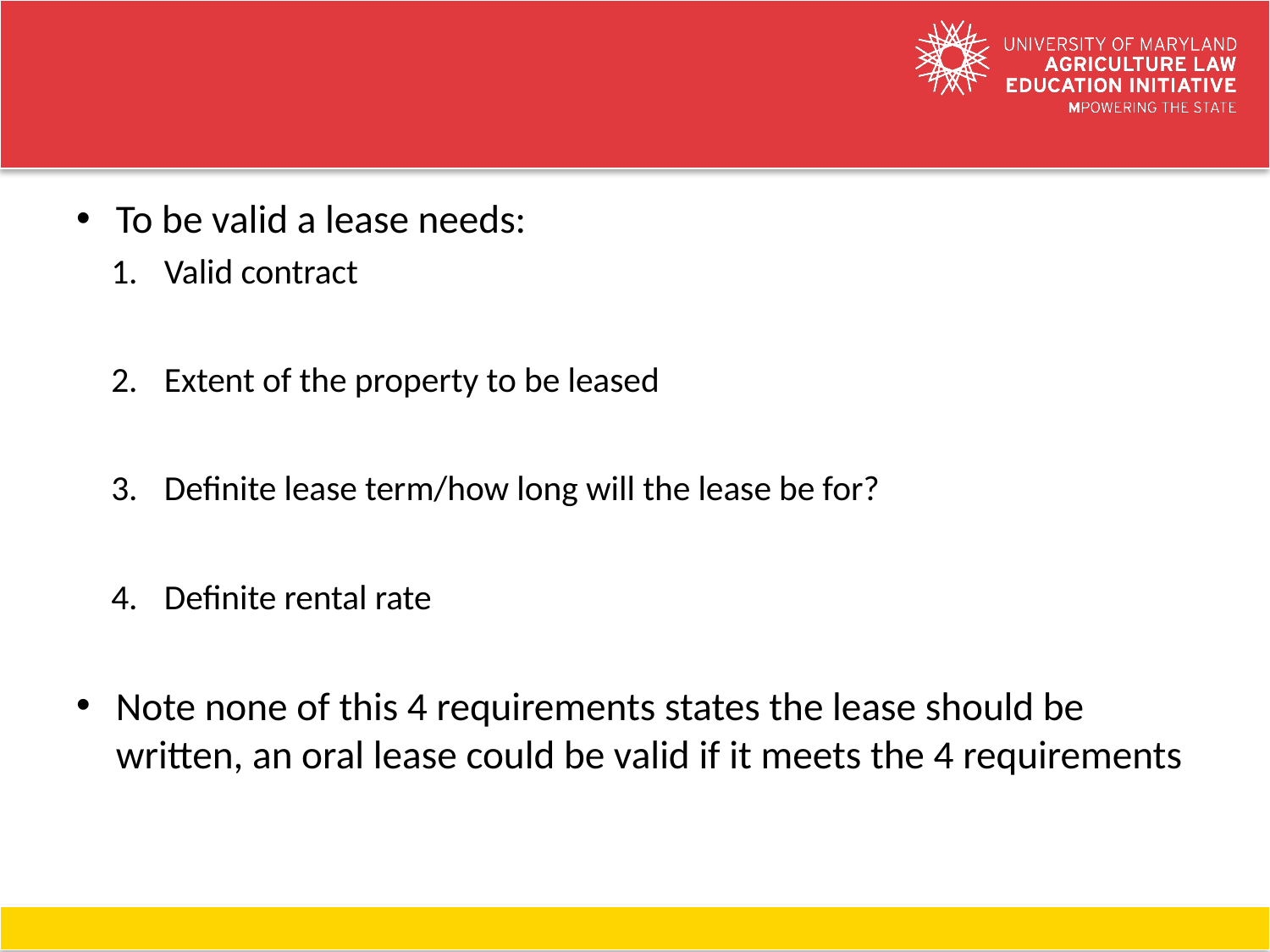

#
To be valid a lease needs:
Valid contract

Extent of the property to be leased

Definite lease term/how long will the lease be for?

Definite rental rate

Note none of this 4 requirements states the lease should be written, an oral lease could be valid if it meets the 4 requirements